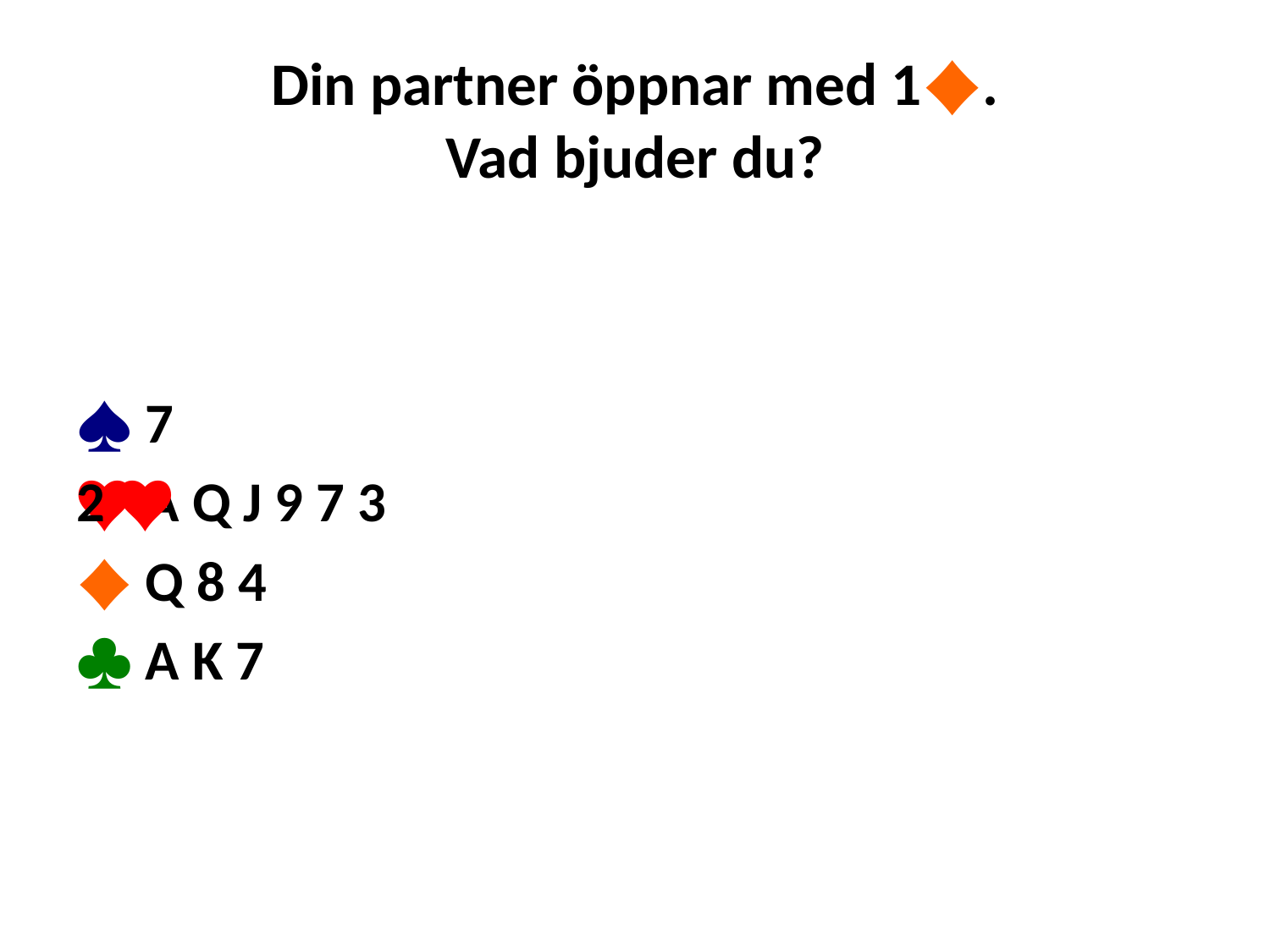

# Din partner öppnar med 1♦. Vad bjuder du?

♠ 7
♥ A Q J 9 7 3
♦ Q 8 4
♣ A K 7

2 ♥